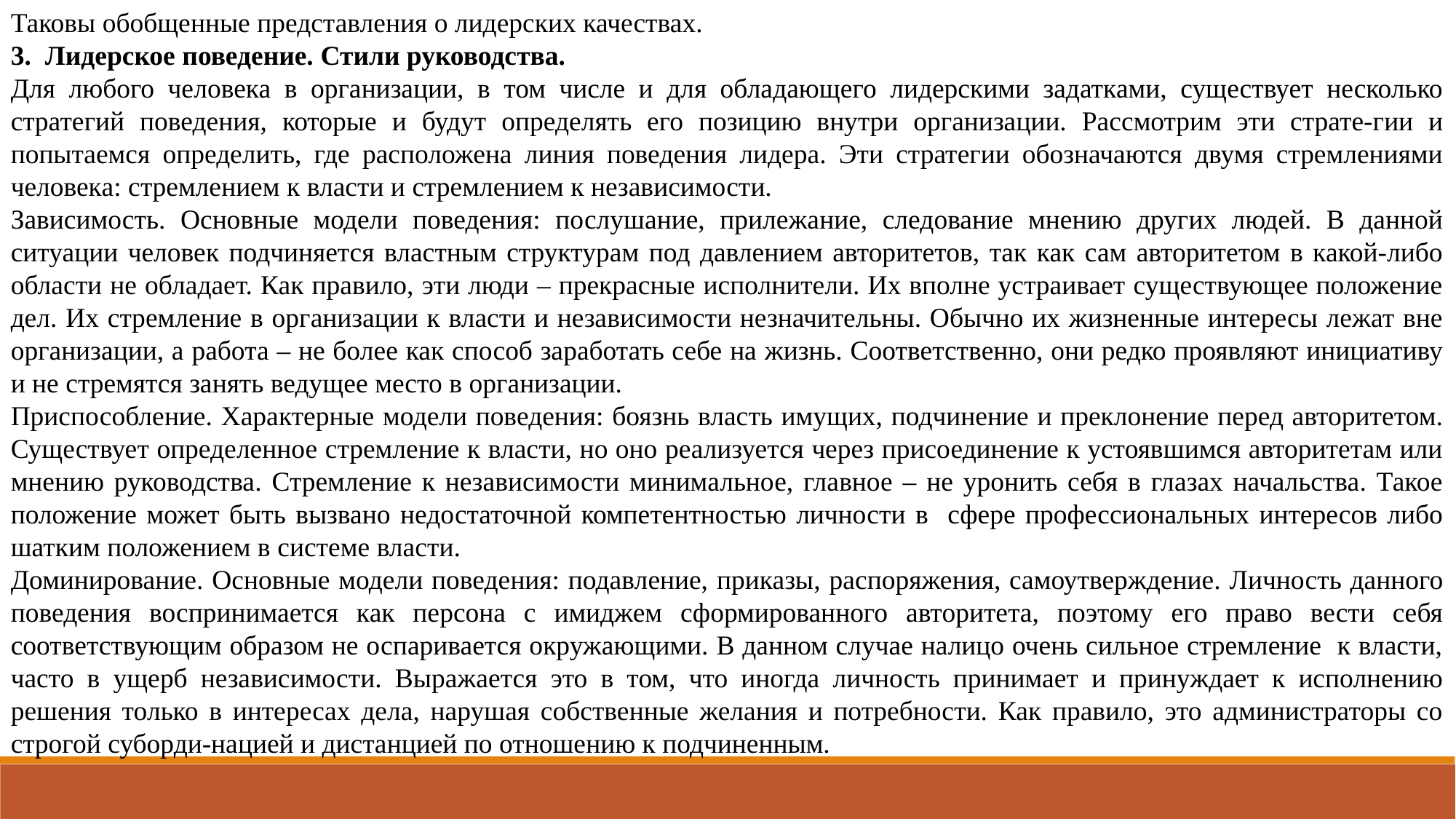

Таковы обобщенные представления о лидерских качествах.
3.  Лидерское поведение. Стили руководства.
Для любого человека в организации, в том числе и для обладающего лидерскими задатками, существует несколько стратегий поведения, которые и будут определять его позицию внутри организации. Рассмотрим эти страте-гии и попытаемся определить, где расположена линия поведения лидера. Эти стратегии обозначаются двумя стремлениями человека: стремлением к власти и стремлением к независимости.
Зависимость. Основные модели поведения: послушание, прилежание, следование мнению других людей. В данной ситуации человек подчиняется властным структурам под давлением авторитетов, так как сам авторитетом в какой-либо области не обладает. Как правило, эти люди – прекрасные исполнители. Их вполне устраивает существующее положение дел. Их стремление в организации к власти и независимости незначительны. Обычно их жизненные интересы лежат вне организации, а работа – не более как способ заработать себе на жизнь. Соответственно, они редко проявляют инициативу и не стремятся занять ведущее место в организации.
Приспособление. Характерные модели поведения: боязнь власть имущих, подчинение и преклонение перед авторитетом. Существует определенное стремление к власти, но оно реализуется через присоединение к устоявшимся авторитетам или мнению руководства. Стремление к независимости минимальное, главное – не уронить себя в глазах начальства. Такое положение может быть вызвано недостаточной компетентностью личности в  сфере профессиональных интересов либо шатким положением в системе власти.
Доминирование. Основные модели поведения: подавление, приказы, распоряжения, самоутверждение. Личность данного поведения воспринимается как персона с имиджем сформированного авторитета, поэтому его право вести себя соответствующим образом не оспаривается окружающими. В данном случае налицо очень сильное стремление  к власти, часто в ущерб независимости. Выражается это в том, что иногда личность принимает и принуждает к исполнению решения только в интересах дела, нарушая собственные желания и потребности. Как правило, это администраторы со строгой суборди-нацией и дистанцией по отношению к подчиненным.